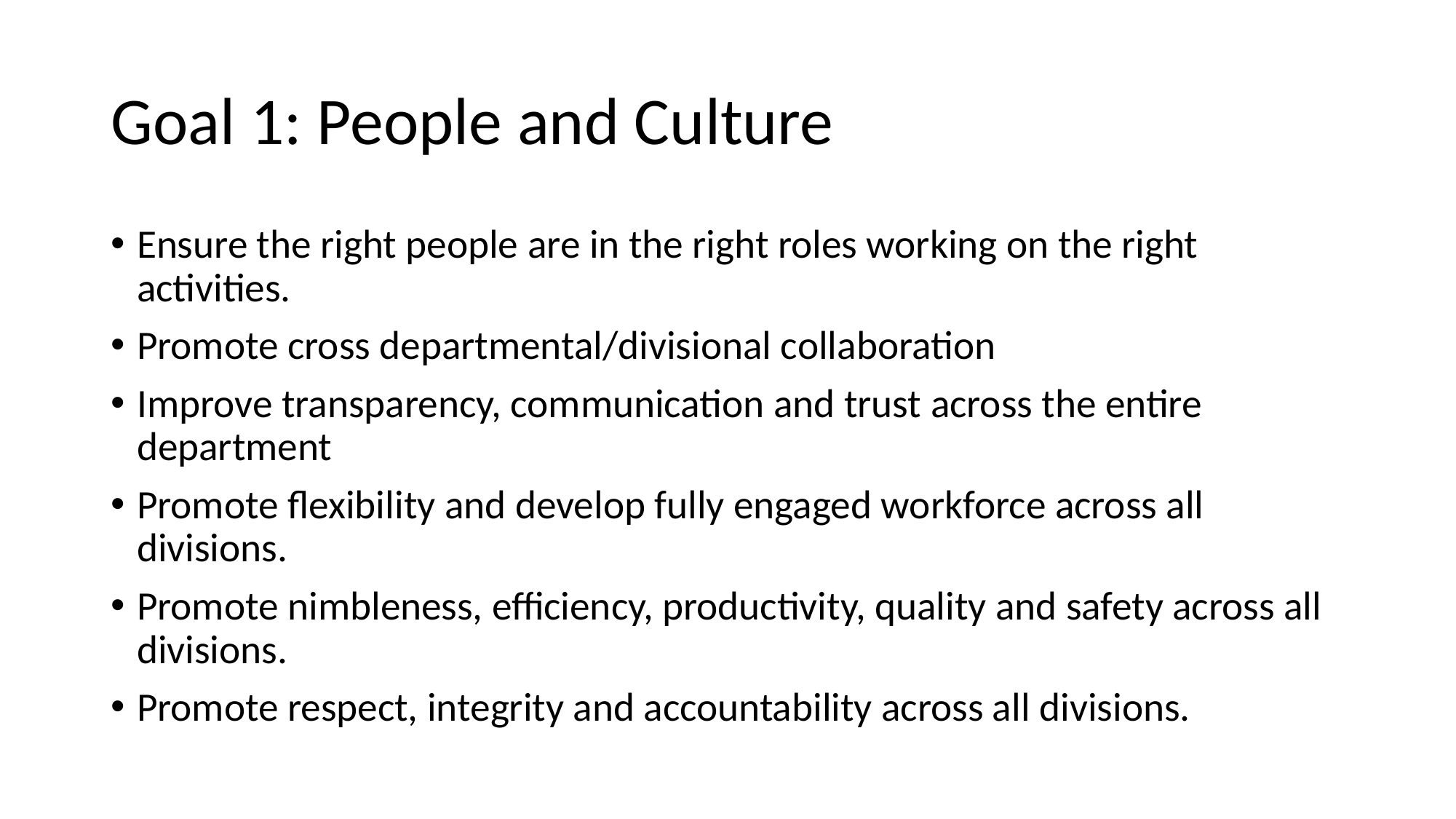

# Goal 1: People and Culture
Ensure the right people are in the right roles working on the right activities.
Promote cross departmental/divisional collaboration
Improve transparency, communication and trust across the entire  department
Promote flexibility and develop fully engaged workforce across all divisions.
Promote nimbleness, efficiency, productivity, quality and safety across all divisions.
Promote respect, integrity and accountability across all divisions.